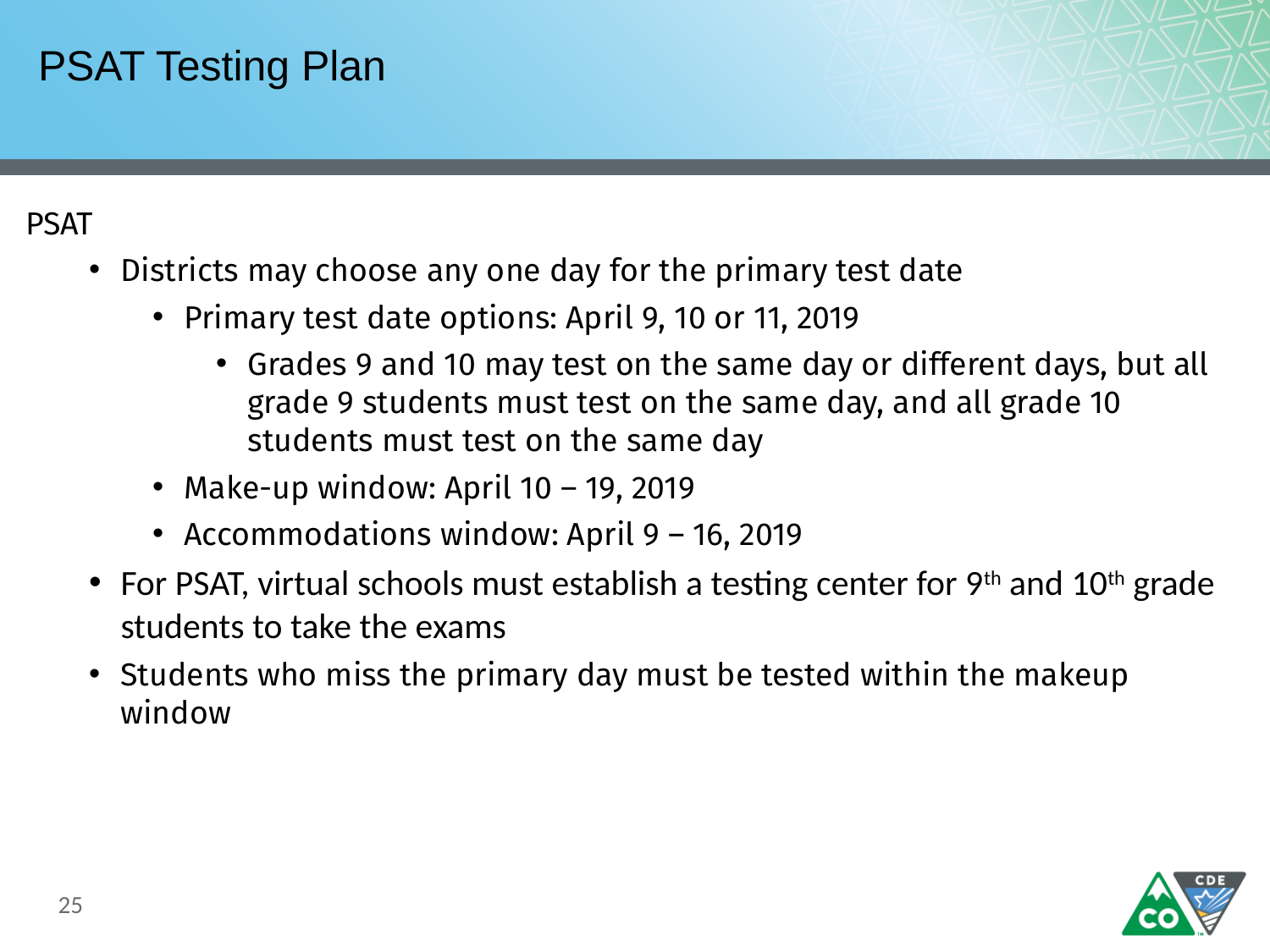

# PSAT Testing Plan
PSAT
Districts may choose any one day for the primary test date
Primary test date options: April 9, 10 or 11, 2019
Grades 9 and 10 may test on the same day or different days, but all grade 9 students must test on the same day, and all grade 10 students must test on the same day
Make-up window: April 10 – 19, 2019
Accommodations window: April 9 – 16, 2019
For PSAT, virtual schools must establish a testing center for 9th and 10th grade students to take the exams
Students who miss the primary day must be tested within the makeup window
25